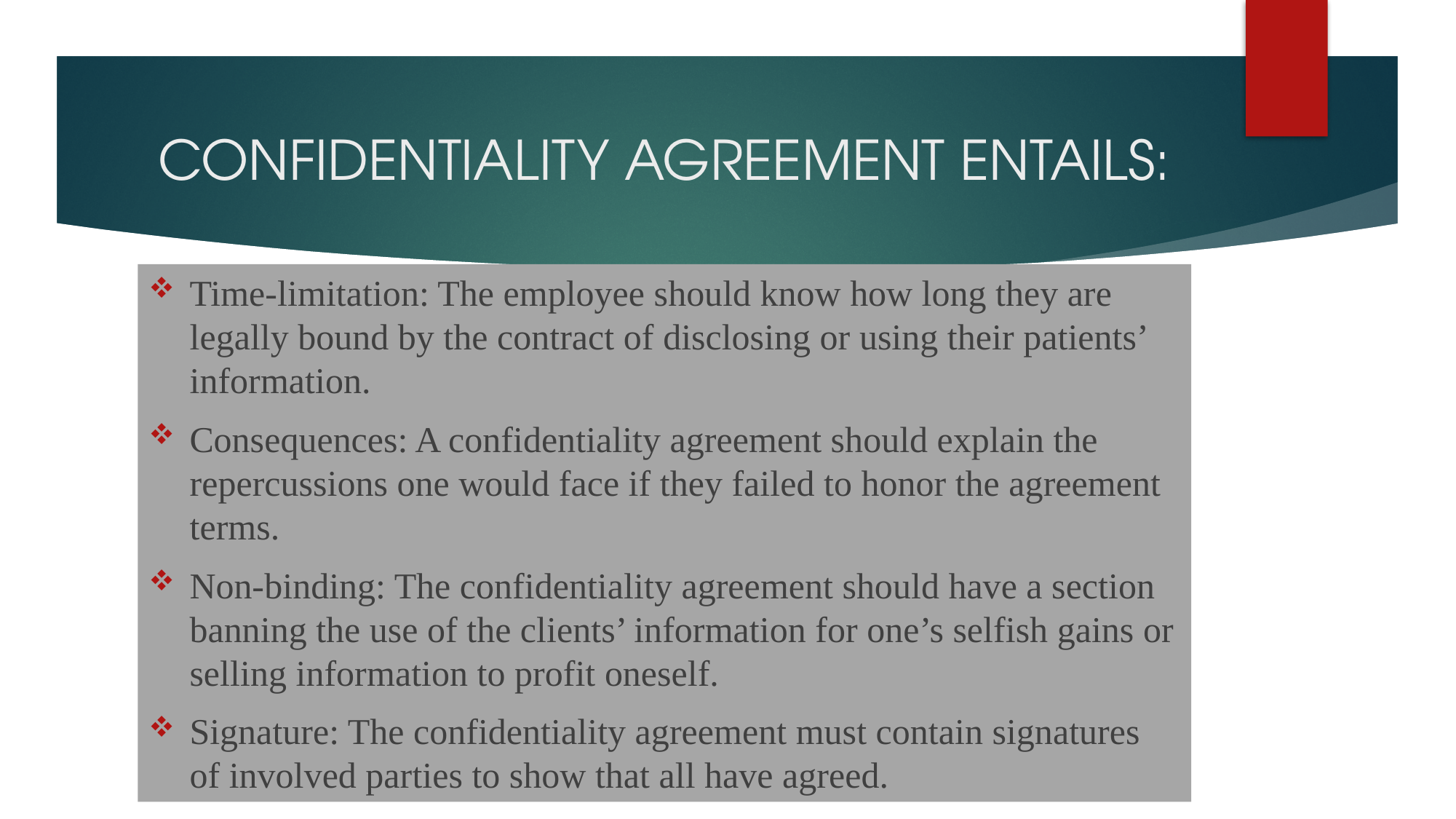

# CONFIDENTIALITY AGREEMENT ENTAILS:
Time-limitation: The employee should know how long they are legally bound by the contract of disclosing or using their patients’ information.
Consequences: A confidentiality agreement should explain the repercussions one would face if they failed to honor the agreement terms.
Non-binding: The confidentiality agreement should have a section banning the use of the clients’ information for one’s selfish gains or selling information to profit oneself.
Signature: The confidentiality agreement must contain signatures of involved parties to show that all have agreed.